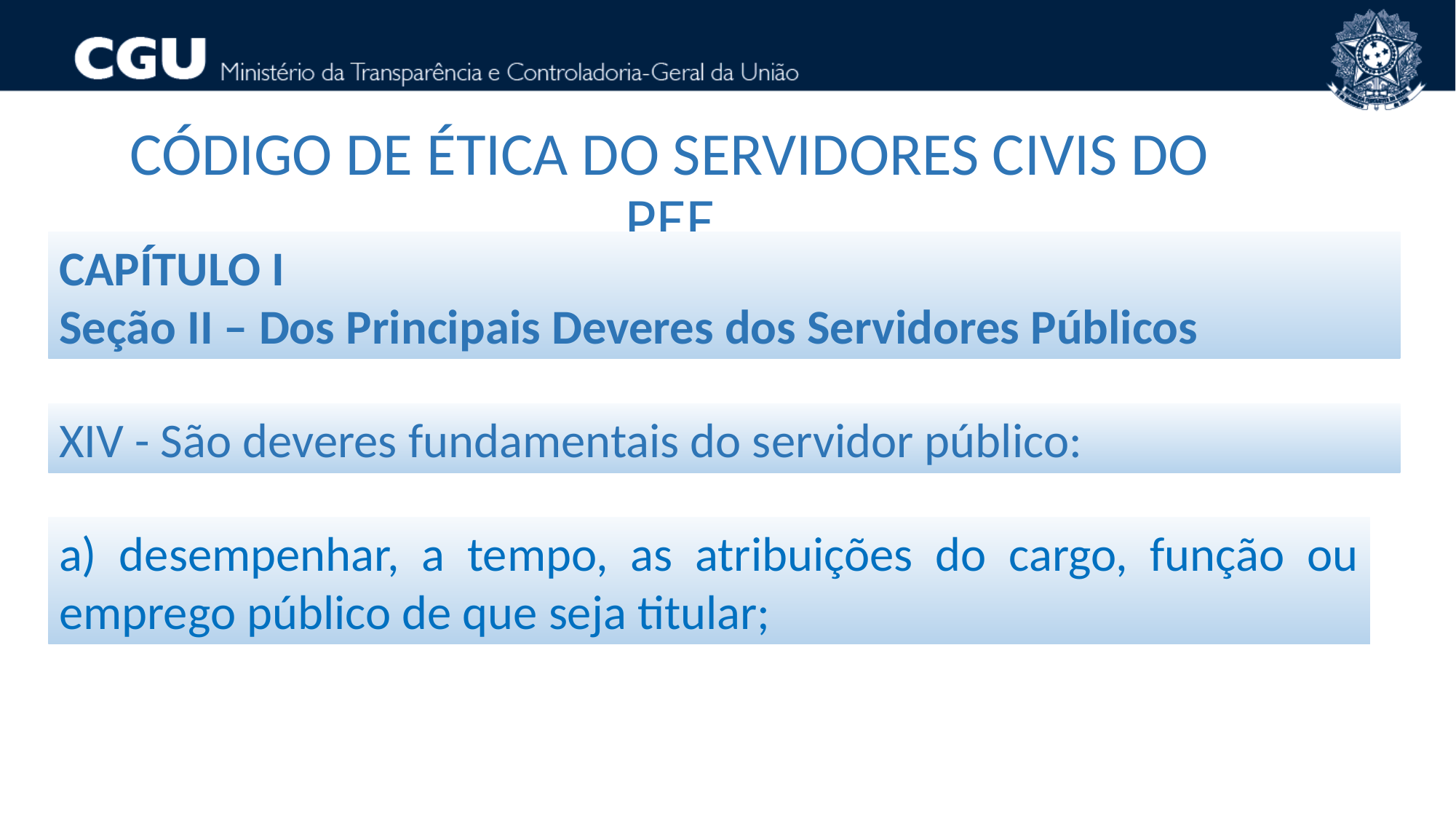

CÓDIGO DE ÉTICA DO SERVIDORES CIVIS DO PEF
CAPÍTULO I
Seção II – Dos Principais Deveres dos Servidores Públicos
XIV - São deveres fundamentais do servidor público:
a) desempenhar, a tempo, as atribuições do cargo, função ou emprego público de que seja titular;